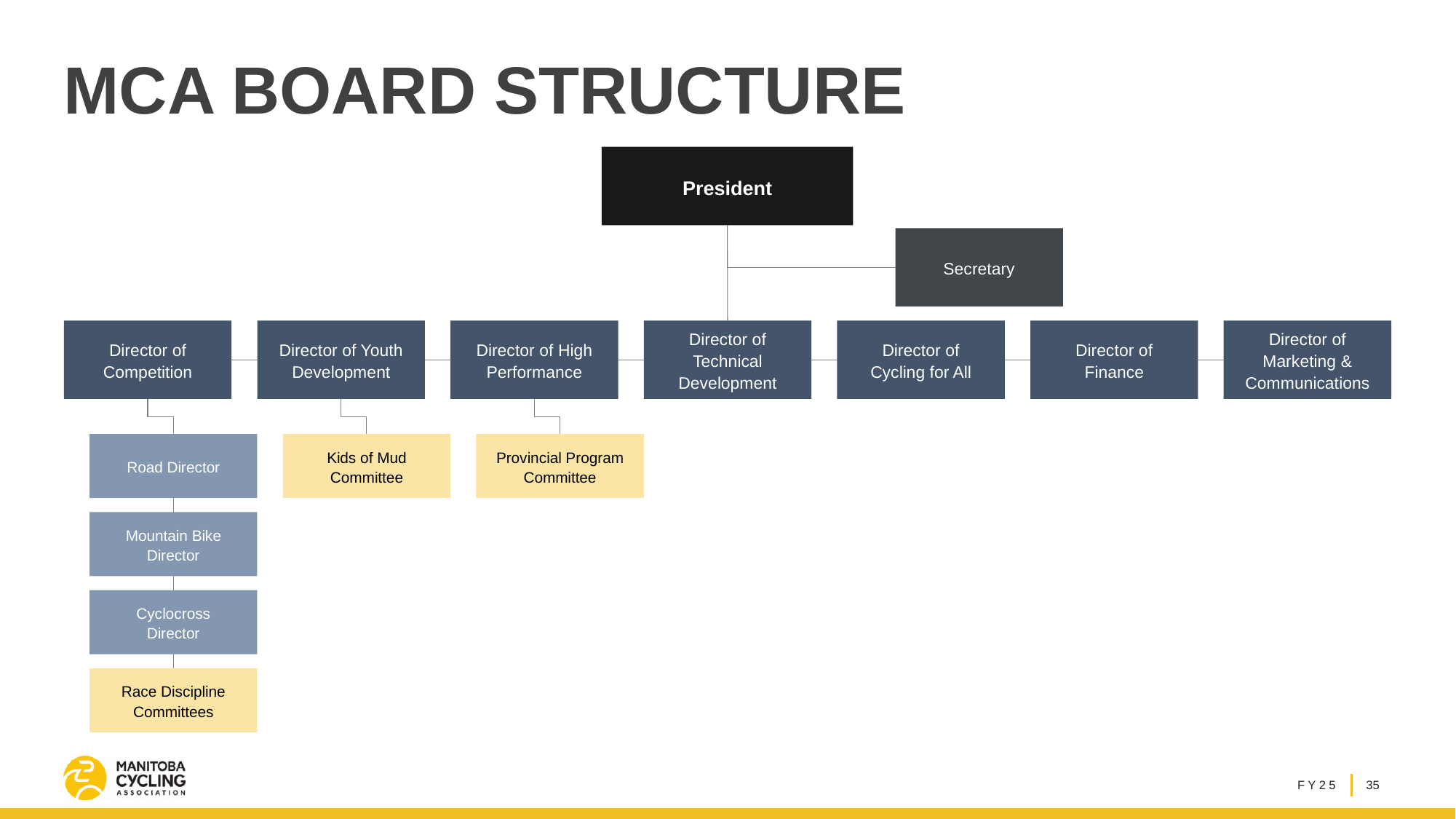

# MCA BOARD STRUCTURE
President
Secretary
Director of Finance
Director of Technical Development
Director of Competition
Director of Youth Development
Director of High Performance
Director of Cycling for All
Director of Marketing & Communications
Road Director
Kids of Mud Committee
Provincial Program Committee
Mountain Bike Director
Cyclocross Director
Race Discipline Committees